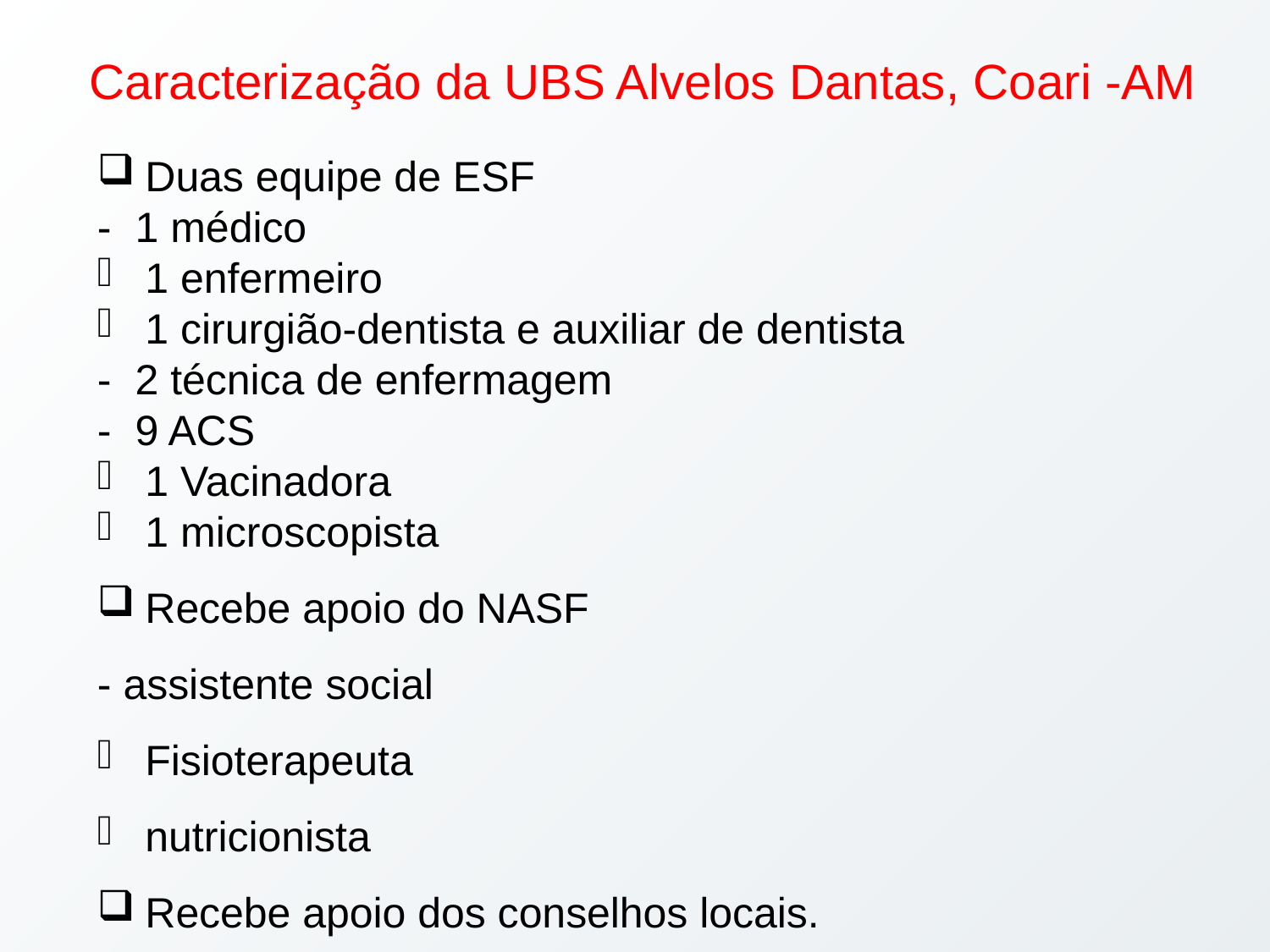

Caracterização da UBS Alvelos Dantas, Coari -AM
Duas equipe de ESF
-  1 médico
1 enfermeiro
1 cirurgião-dentista e auxiliar de dentista
-  2 técnica de enfermagem
-  9 ACS
1 Vacinadora
1 microscopista
Recebe apoio do NASF
- assistente social
Fisioterapeuta
nutricionista
Recebe apoio dos conselhos locais.